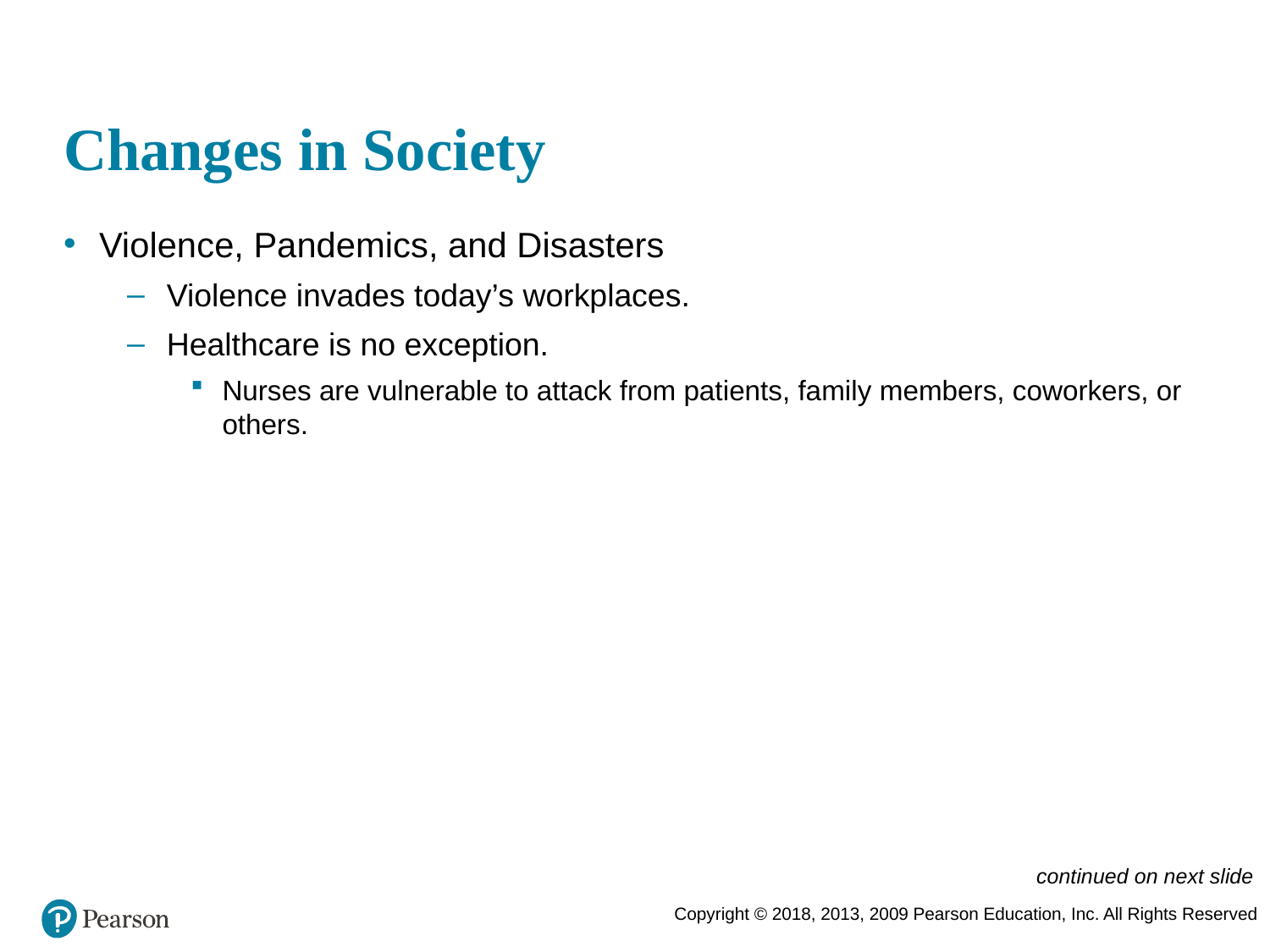

# Changes in Society
Violence, Pandemics, and Disasters
Violence invades today’s workplaces.
Healthcare is no exception.
Nurses are vulnerable to attack from patients, family members, coworkers, or others.
continued on next slide